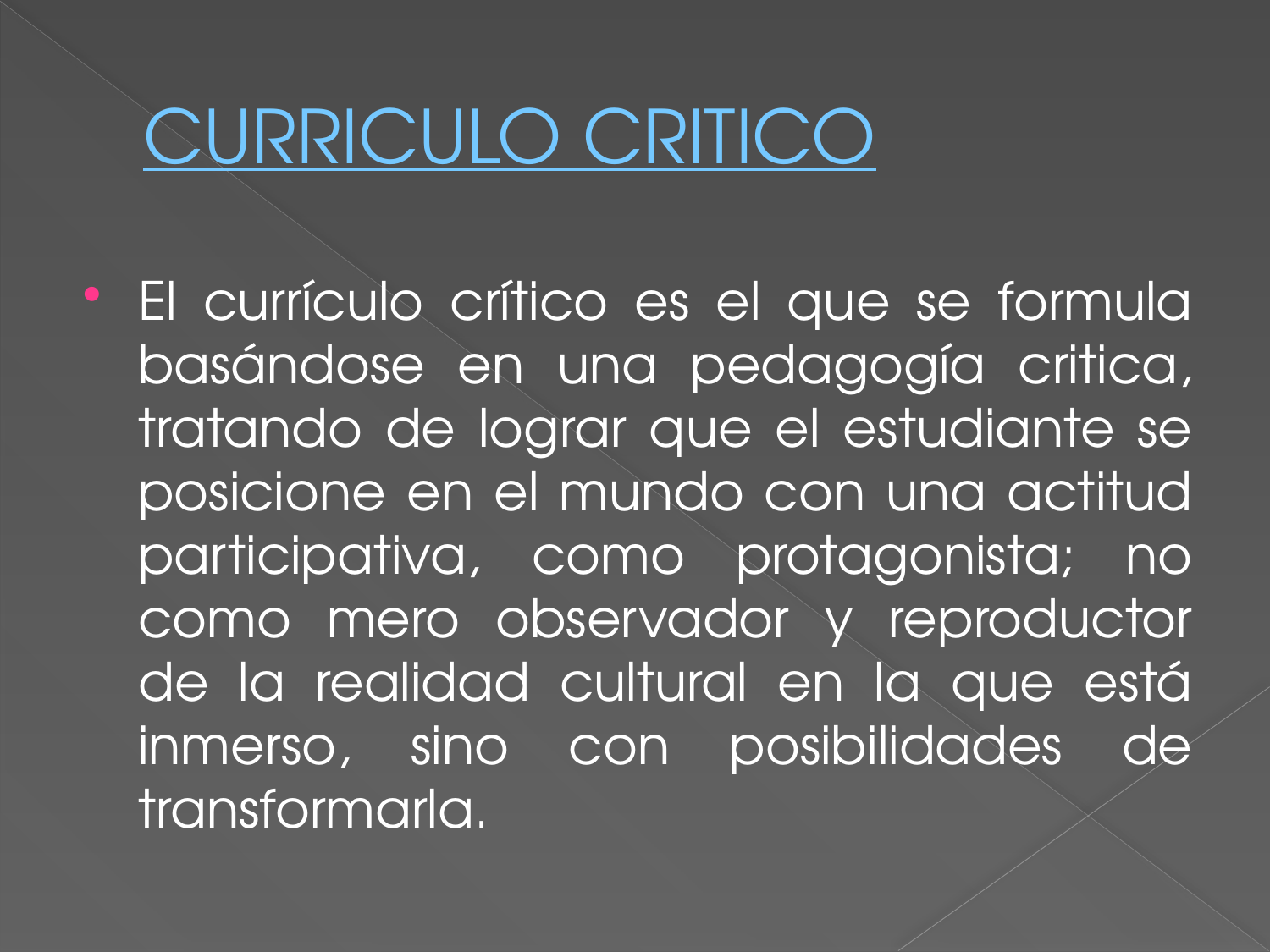

# CURRICULO CRITICO
El currículo crítico es el que se formula basándose en una pedagogía critica, tratando de lograr que el estudiante se posicione en el mundo con una actitud participativa, como protagonista; no como mero observador y reproductor de la realidad cultural en la que está inmerso, sino con posibilidades de transformarla.